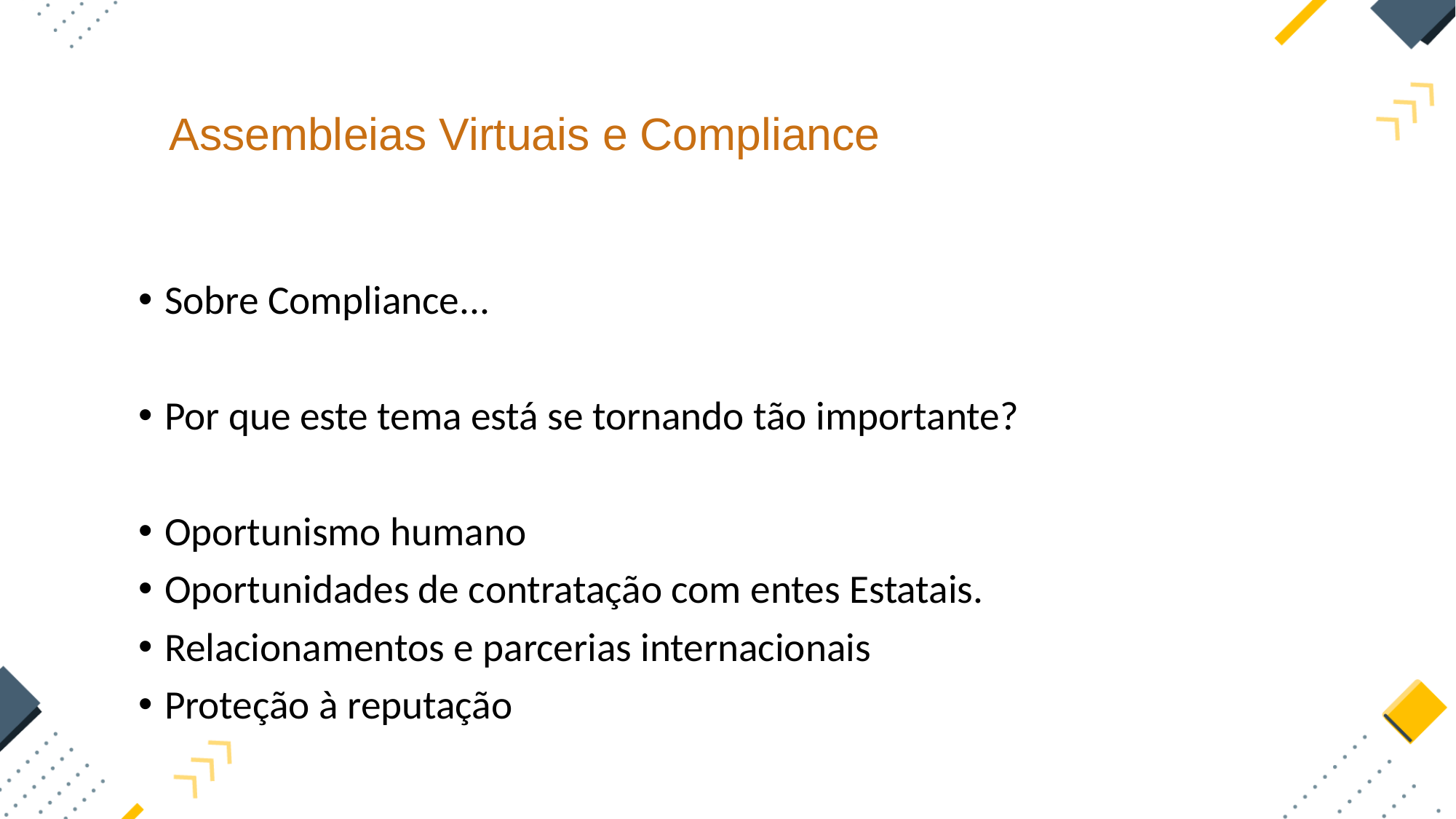

Assembleias Virtuais e Compliance

Sobre Compliance...

Por que este tema está se tornando tão importante?

Oportunismo humano
Oportunidades de contratação com entes Estatais.
Relacionamentos e parcerias internacionais
Proteção à reputação